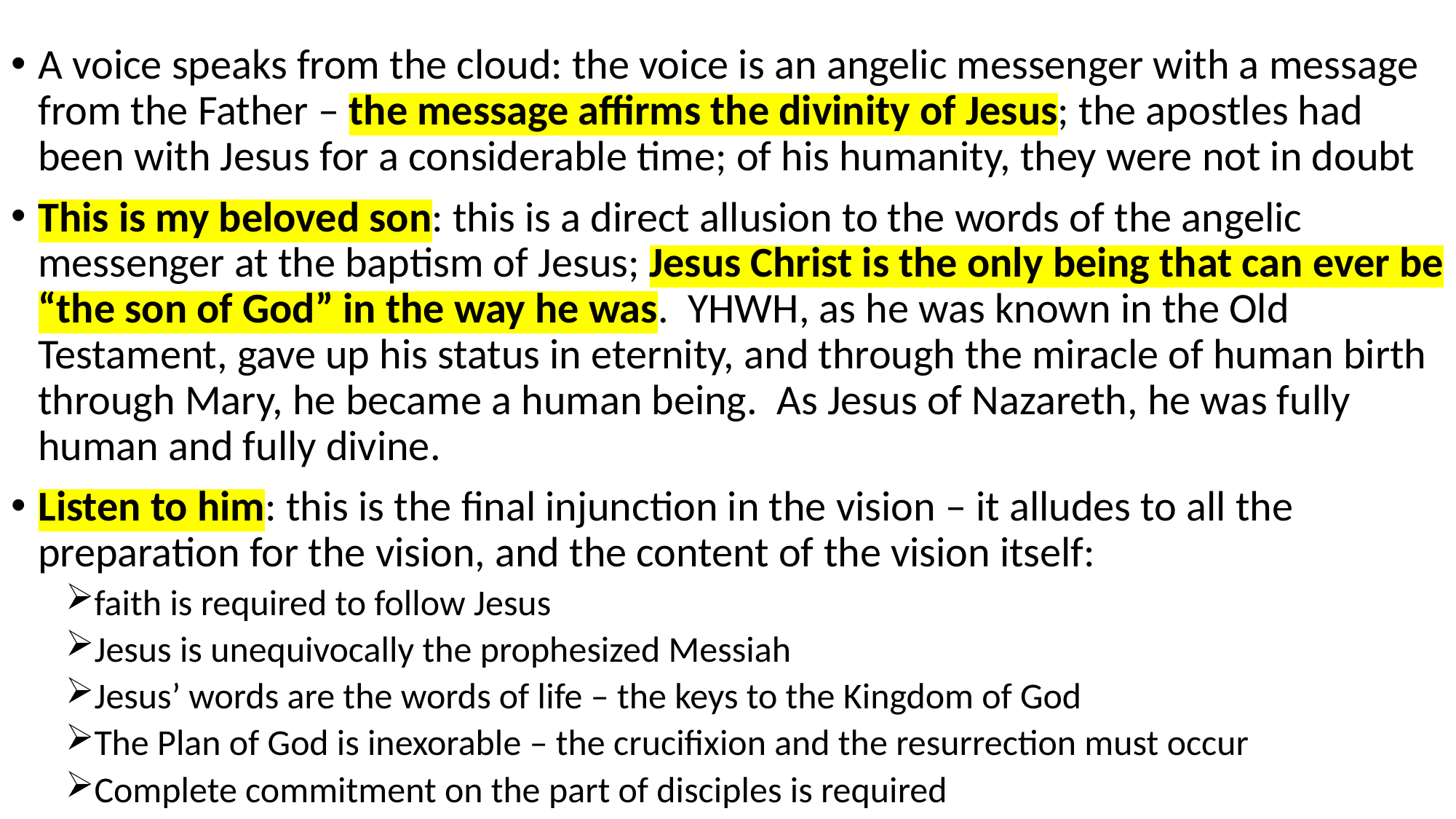

#
A voice speaks from the cloud: the voice is an angelic messenger with a message from the Father – the message affirms the divinity of Jesus; the apostles had been with Jesus for a considerable time; of his humanity, they were not in doubt
This is my beloved son: this is a direct allusion to the words of the angelic messenger at the baptism of Jesus; Jesus Christ is the only being that can ever be “the son of God” in the way he was.  YHWH, as he was known in the Old Testament, gave up his status in eternity, and through the miracle of human birth through Mary, he became a human being.  As Jesus of Nazareth, he was fully human and fully divine.
Listen to him: this is the final injunction in the vision – it alludes to all the preparation for the vision, and the content of the vision itself:
faith is required to follow Jesus
Jesus is unequivocally the prophesized Messiah
Jesus’ words are the words of life – the keys to the Kingdom of God
The Plan of God is inexorable – the crucifixion and the resurrection must occur
Complete commitment on the part of disciples is required